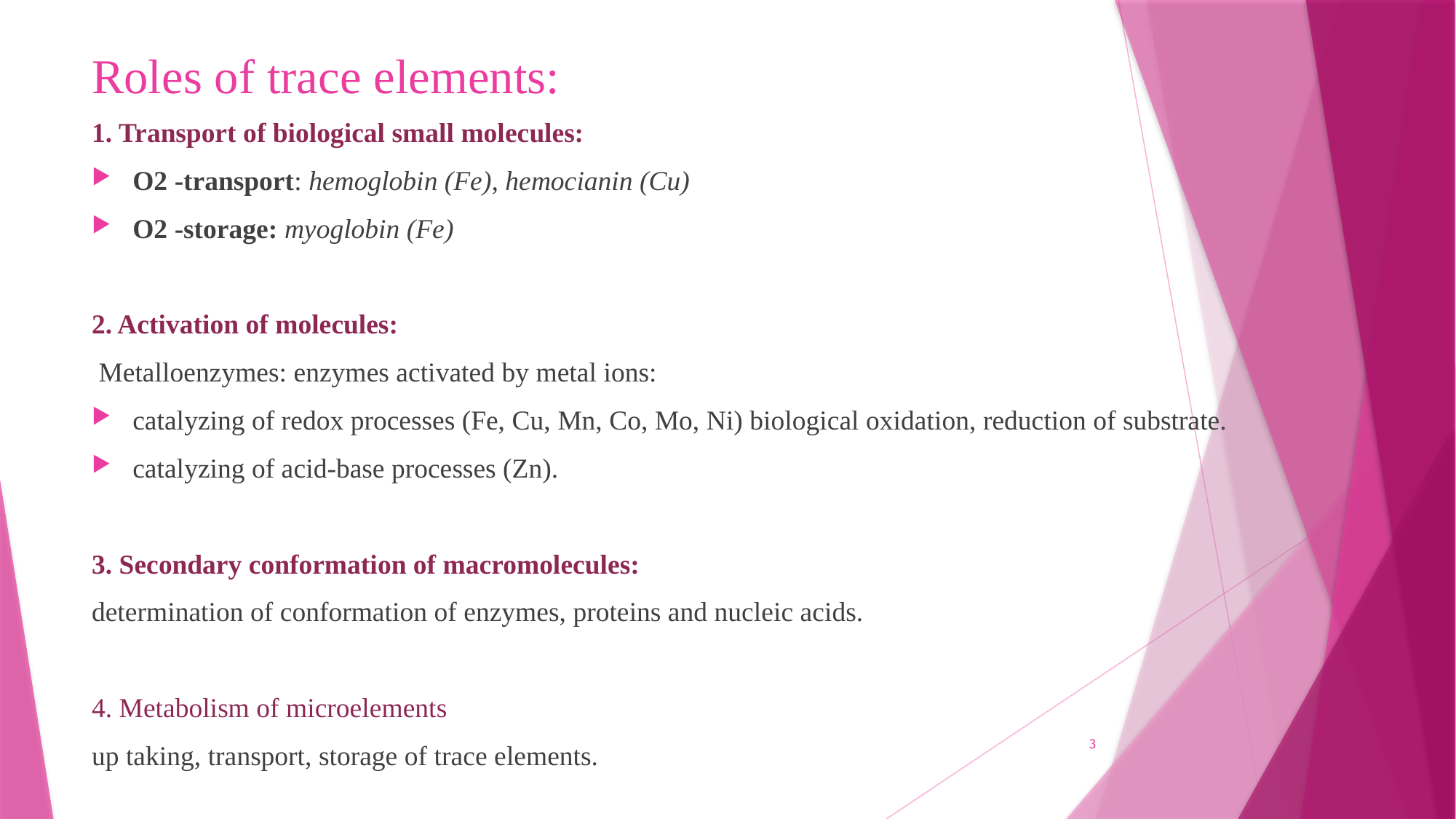

# Roles of trace elements:
1. Transport of biological small molecules:
O2 -transport: hemoglobin (Fe), hemocianin (Cu)
O2 -storage: myoglobin (Fe)

2. Activation of molecules:
 Metalloenzymes: enzymes activated by metal ions:
catalyzing of redox processes (Fe, Cu, Mn, Co, Mo, Ni) biological oxidation, reduction of substrate.
catalyzing of acid-base processes (Zn).

3. Secondary conformation of macromolecules:
determination of conformation of enzymes, proteins and nucleic acids.

4. Metabolism of microelements
up taking, transport, storage of trace elements.
3